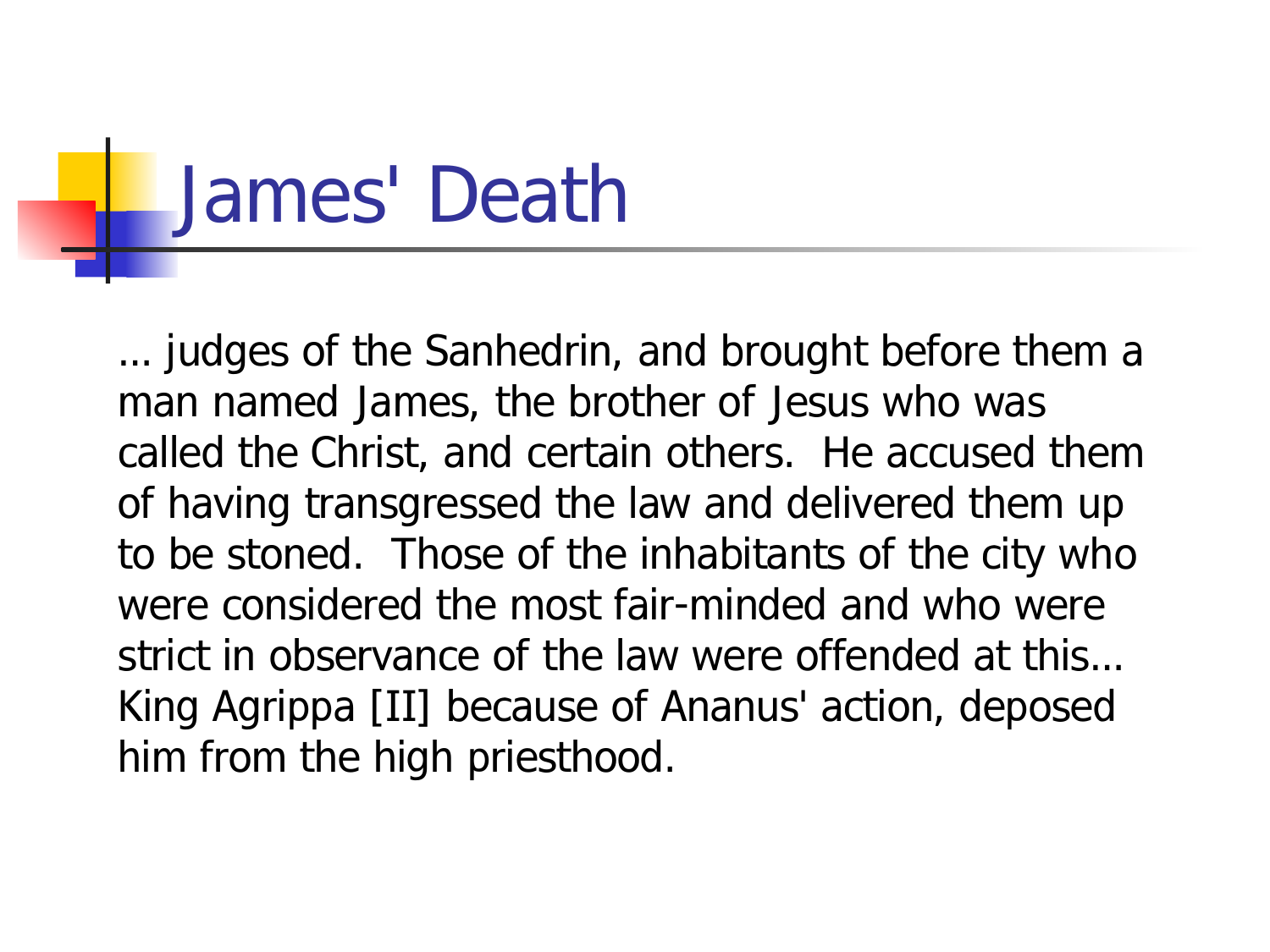

# James' Death
… judges of the Sanhedrin, and brought before them a man named James, the brother of Jesus who was called the Christ, and certain others.  He accused them of having transgressed the law and delivered them up to be stoned.  Those of the inhabitants of the city who were considered the most fair-minded and who were strict in observance of the law were offended at this…  King Agrippa [II] because of Ananus' action, deposed him from the high priesthood.